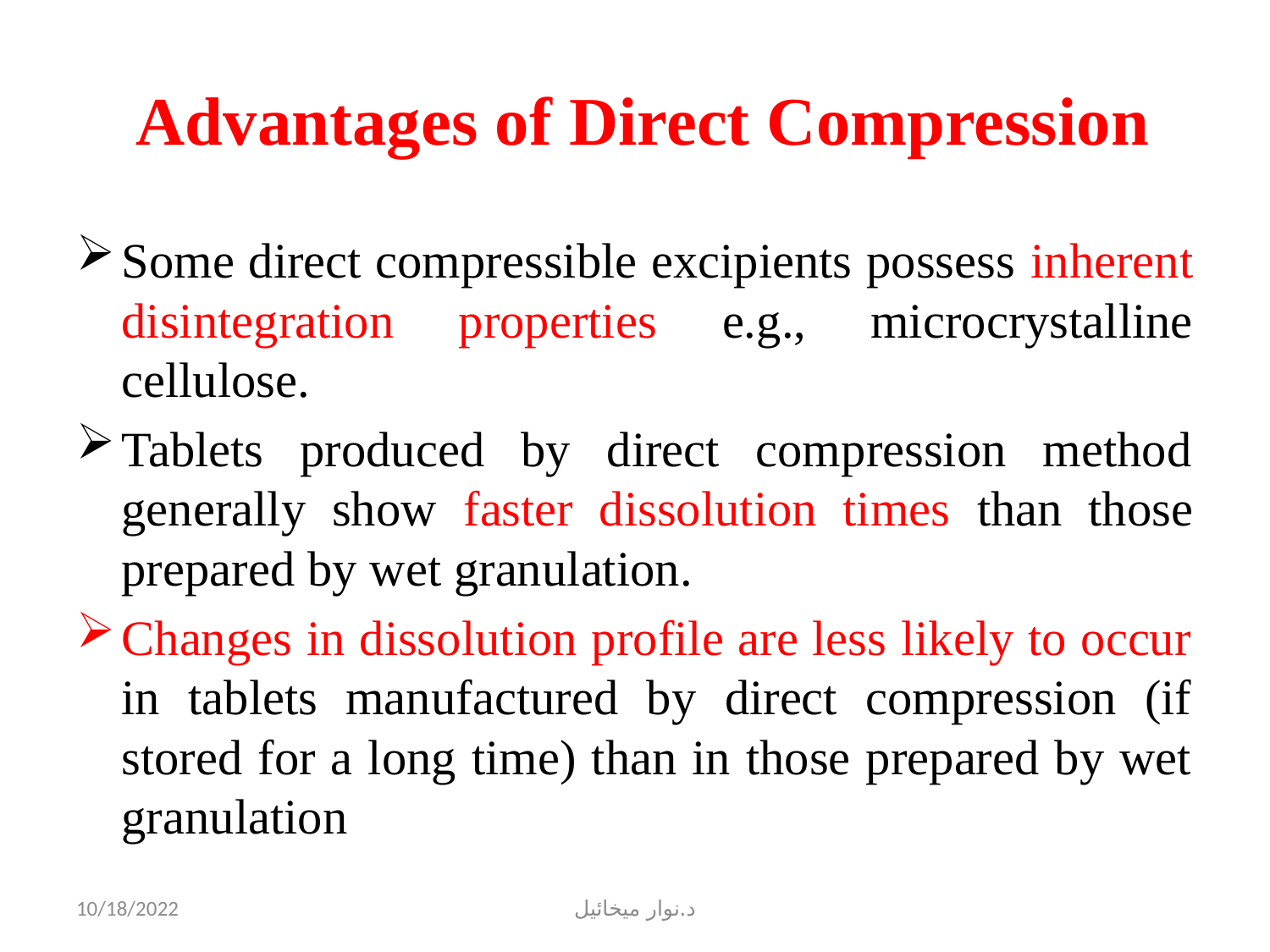

# Advantages of Direct Compression
Some direct compressible excipients possess inherent disintegration properties e.g., microcrystalline cellulose.
Tablets produced by direct compression method generally show faster dissolution times than those prepared by wet granulation.
Changes in dissolution profile are less likely to occur in tablets manufactured by direct compression (if stored for a long time) than in those prepared by wet granulation
10/18/2022
د.نوار ميخائيل